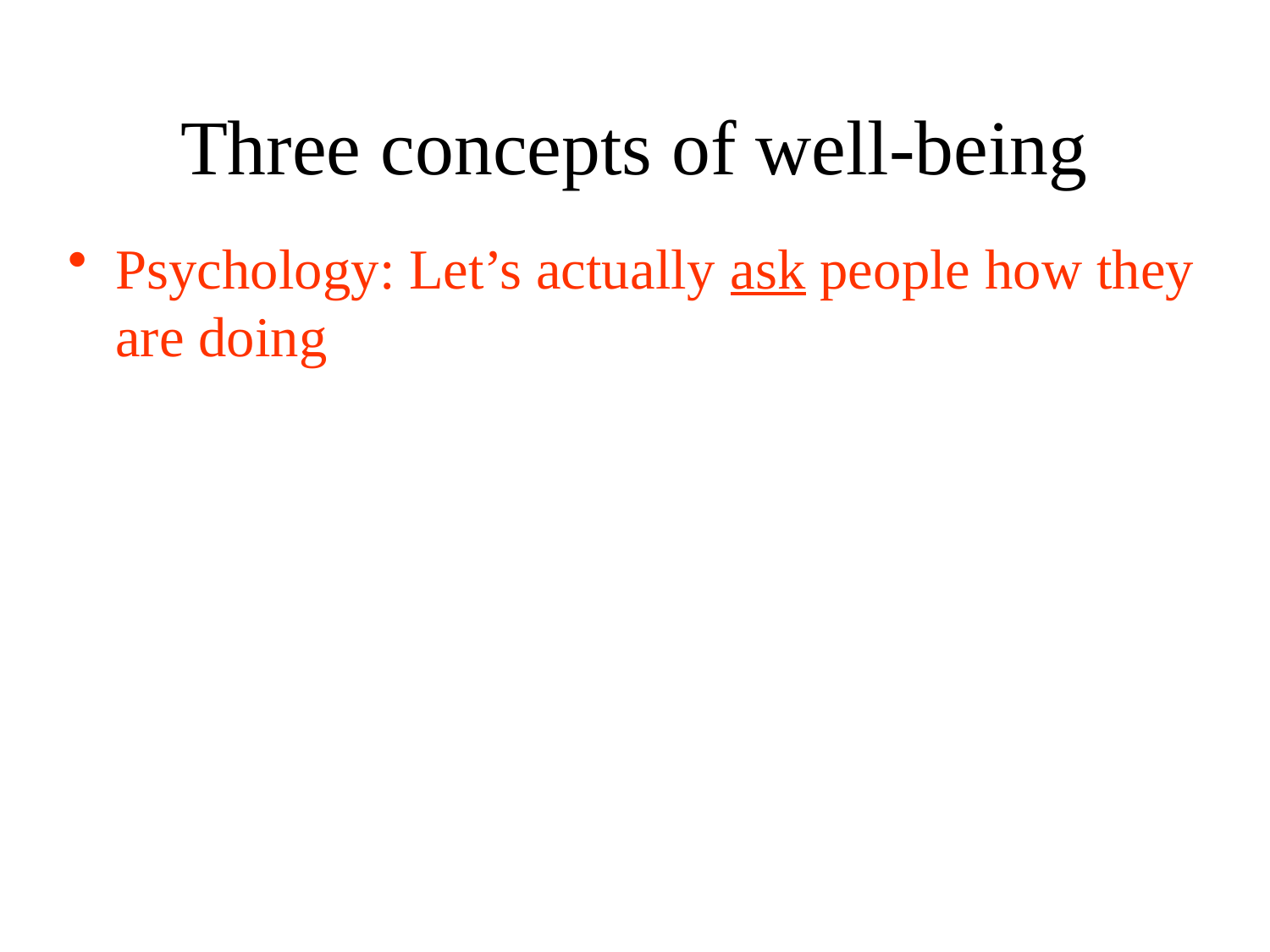

Three concepts of well-being
Psychology: Let’s actually ask people how they are doing

46